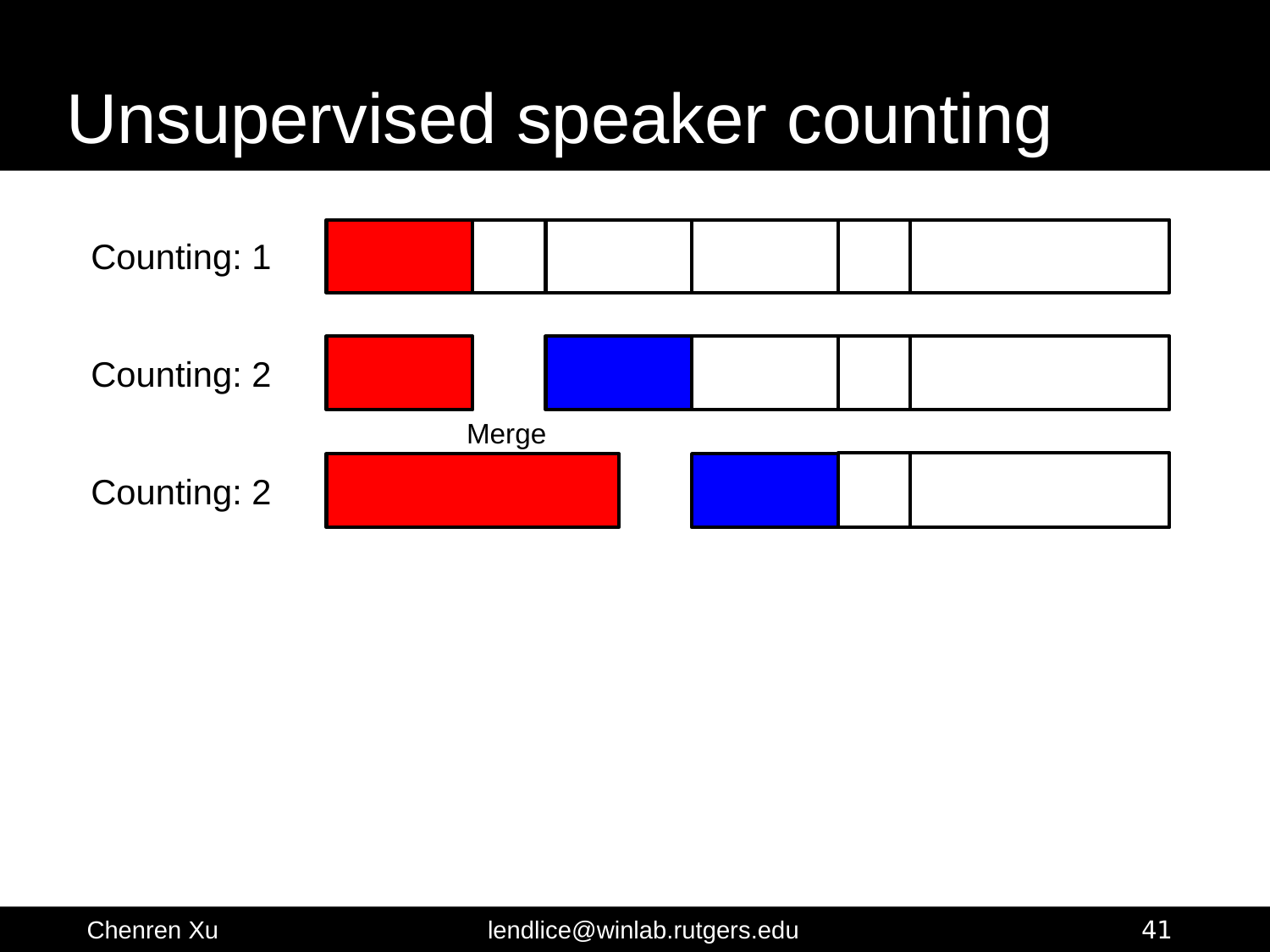

# Unsupervised speaker counting

Counting: 1

Counting: 2
Merge

Counting: 2
41